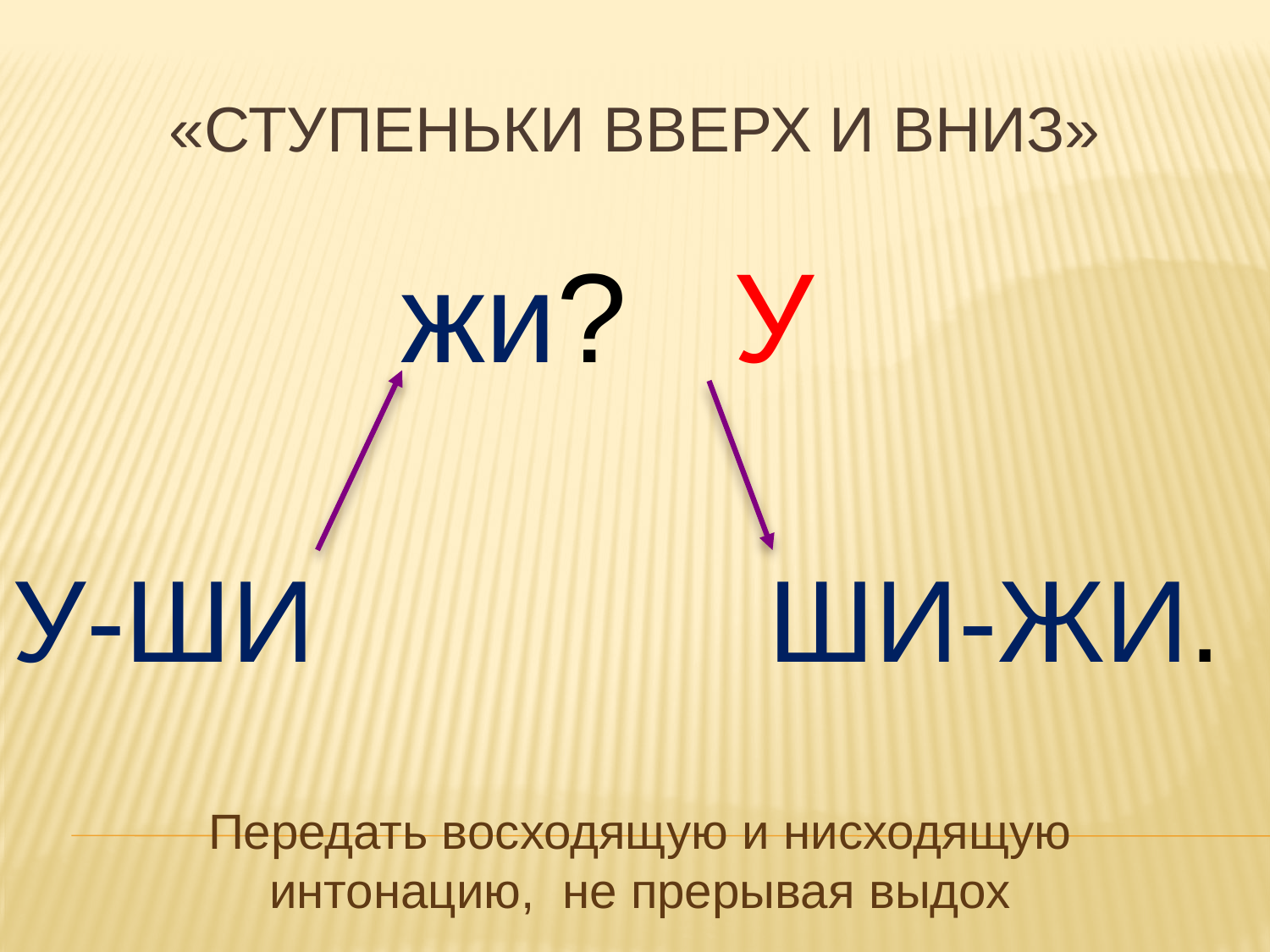

# «Ступеньки вверх и вниз»

         жи?   У

У-ШИ              ШИ-ЖИ.
Передать восходящую и нисходящую интонацию,  не прерывая выдох